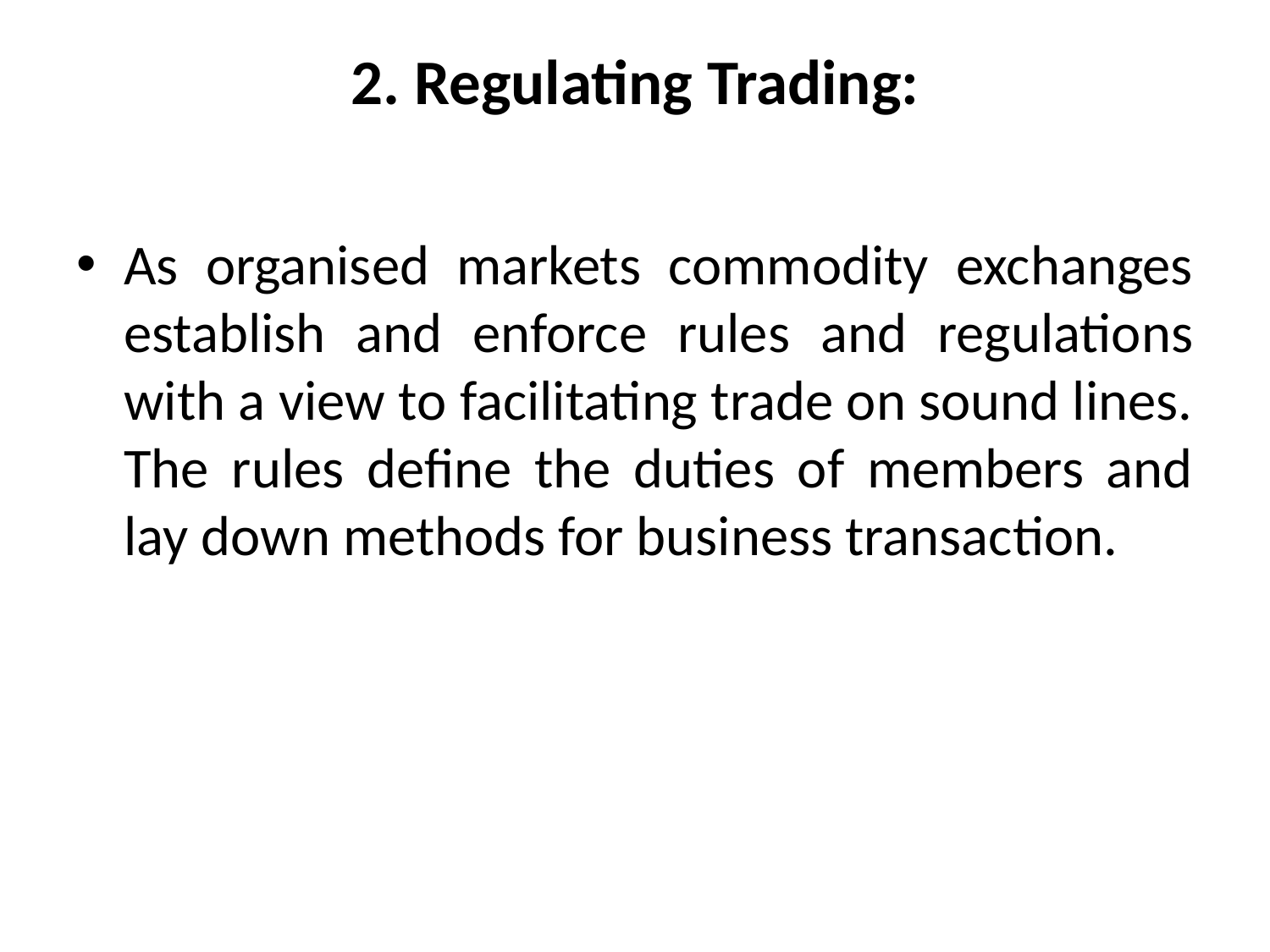

# 2. Regulating Trading:
As organised markets commodity exchanges establish and enforce rules and regulations with a view to facilitating trade on sound lines. The rules define the duties of members and lay down methods for business transac­tion.